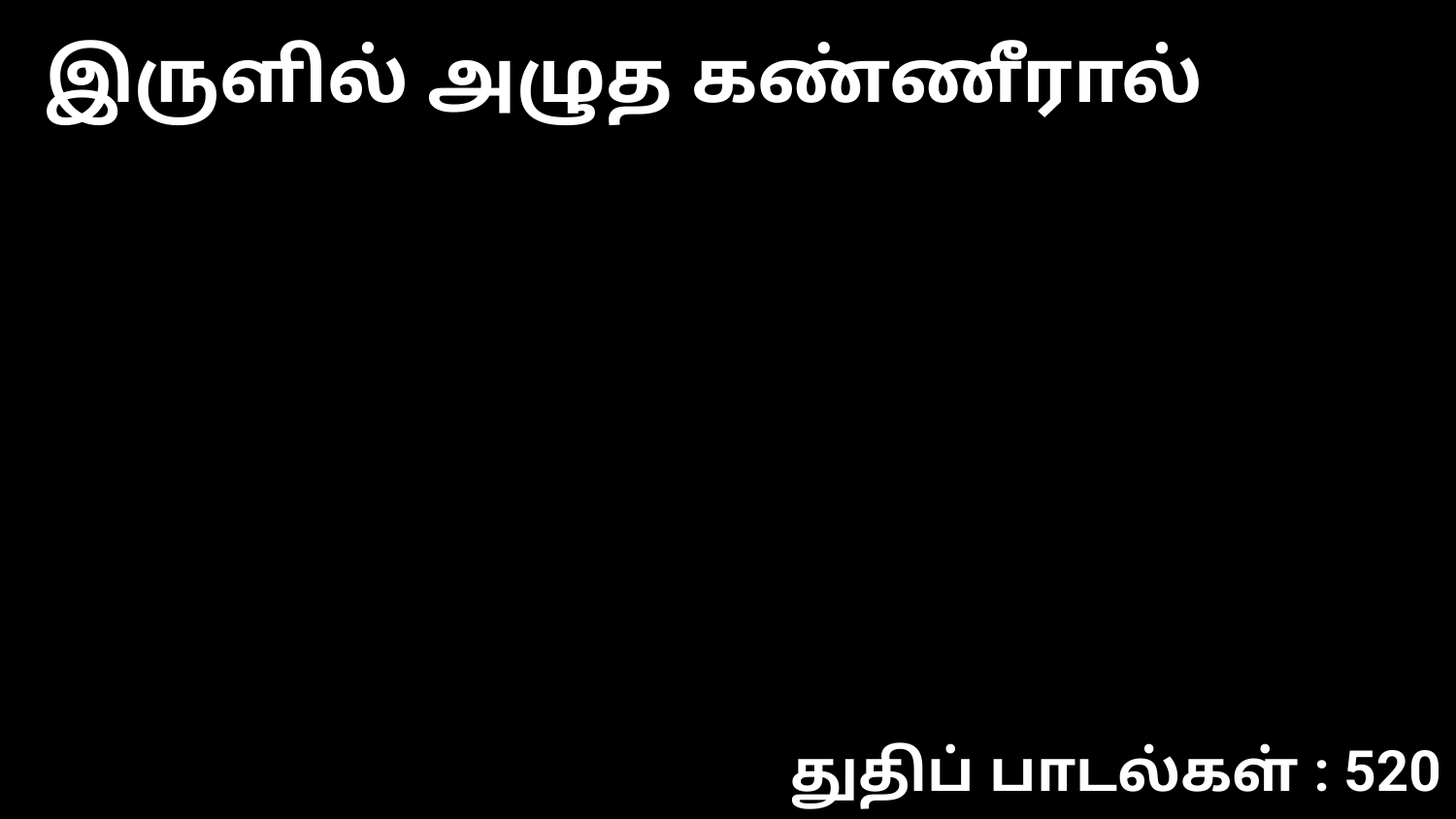

இருளில் அழுத கண்ணீரால்
துதிப் பாடல்கள் : 520